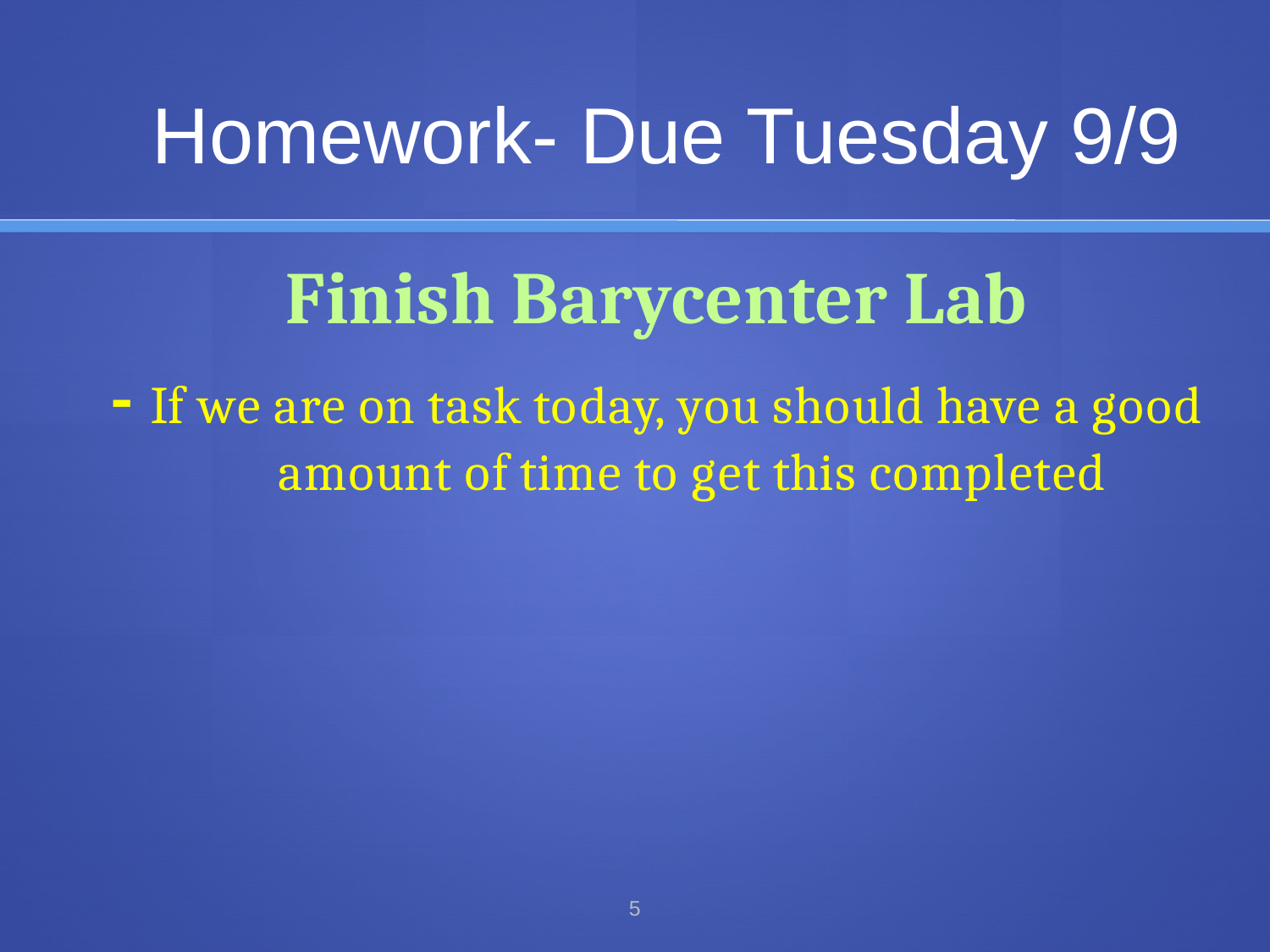

# Homework- Due Tuesday 9/9
Finish Barycenter Lab
- If we are on task today, you should have a good amount of time to get this completed

5